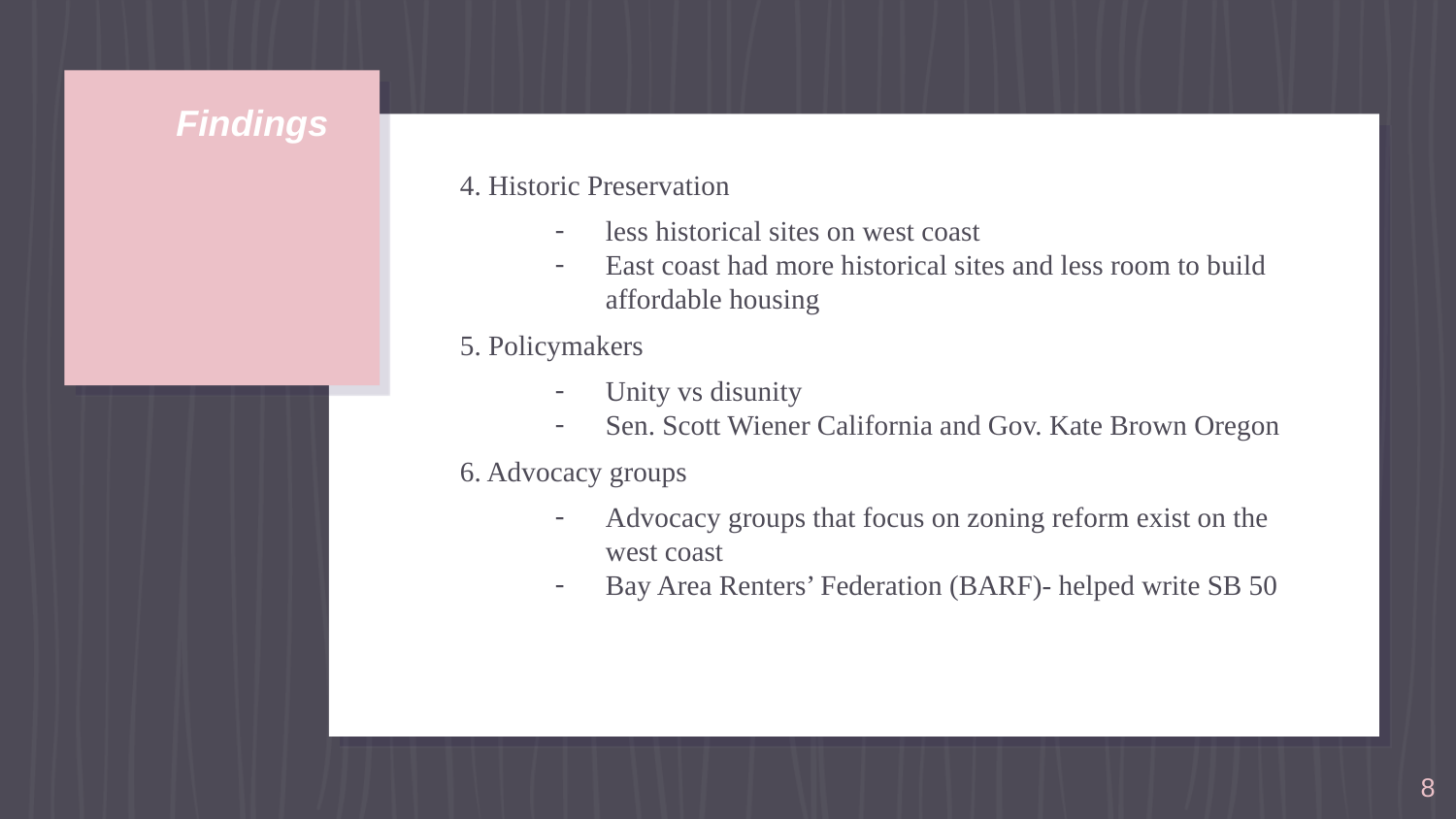

# Findings
4. Historic Preservation
less historical sites on west coast
East coast had more historical sites and less room to build affordable housing
5. Policymakers
Unity vs disunity
Sen. Scott Wiener California and Gov. Kate Brown Oregon
6. Advocacy groups
Advocacy groups that focus on zoning reform exist on the west coast
Bay Area Renters’ Federation (BARF)- helped write SB 50

8